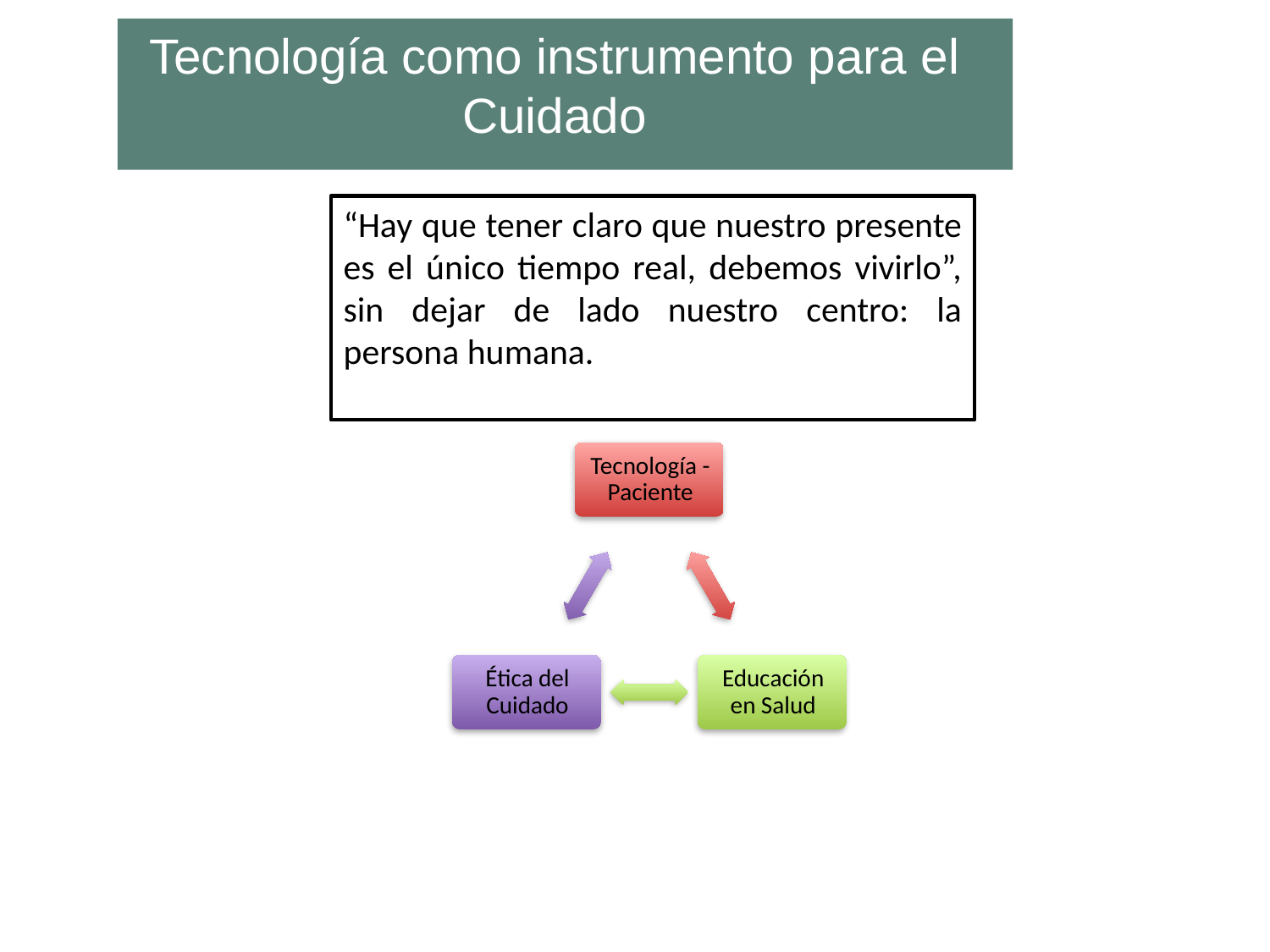

Tecnología como instrumento para el Cuidado
“Hay que tener claro que nuestro presente es el único tiempo real, debemos vivirlo”, sin dejar de lado nuestro centro: la persona humana.

Tecnología - Paciente

Educación en Salud

Ética del Cuidado